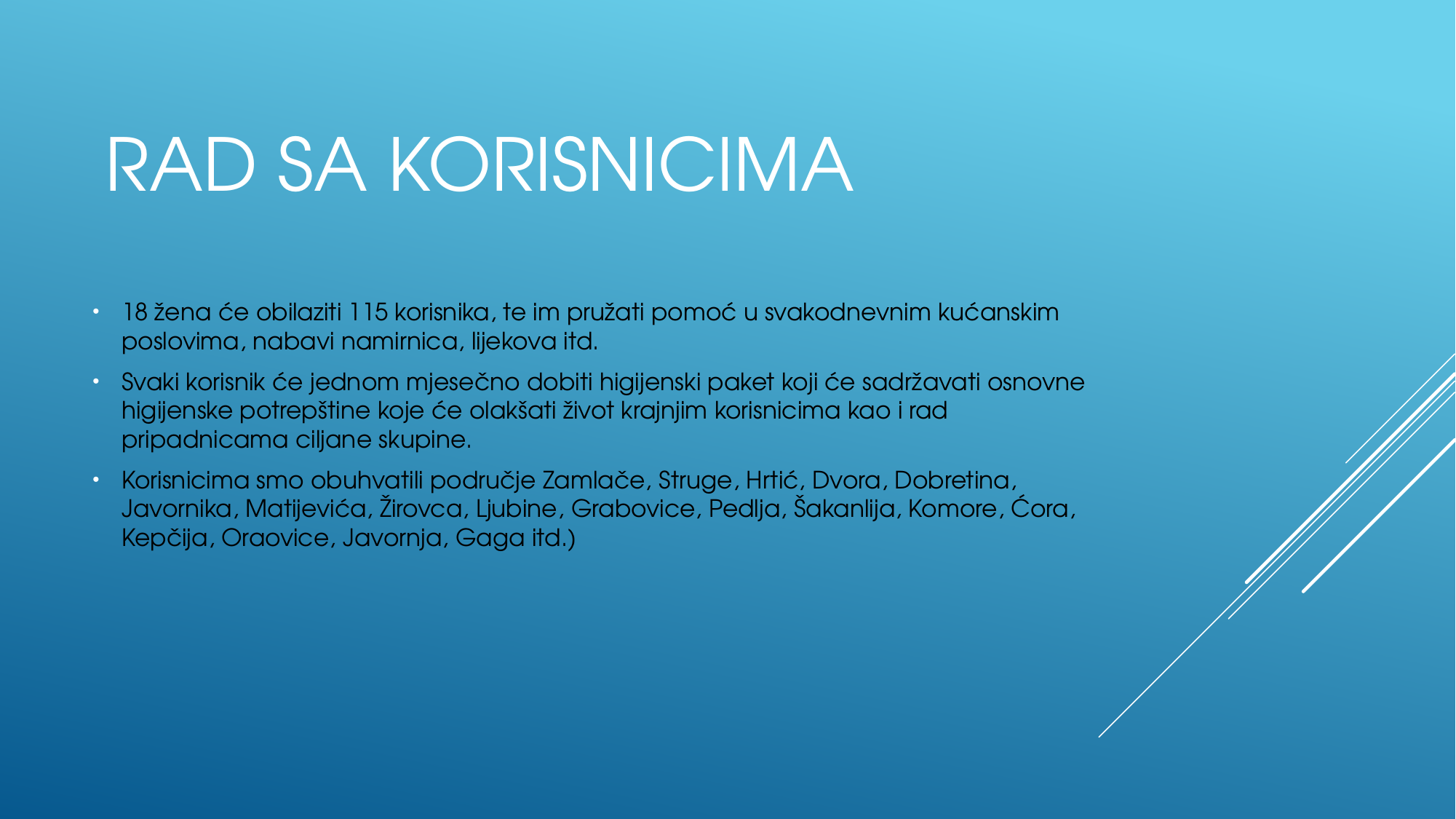

# Rad sa korisnicima
18 žena će obilaziti 115 korisnika, te im pružati pomoć u svakodnevnim kućanskim poslovima, nabavi namirnica, lijekova itd.
Svaki korisnik će jednom mjesečno dobiti higijenski paket koji će sadržavati osnovne higijenske potrepštine koje će olakšati život krajnjim korisnicima kao i rad pripadnicama ciljane skupine.
Korisnicima smo obuhvatili područje Zamlače, Struge, Hrtić, Dvora, Dobretina, Javornika, Matijevića, Žirovca, Ljubine, Grabovice, Pedlja, Šakanlija, Komore, Ćora, Kepčija, Oraovice, Javornja, Gaga itd.)